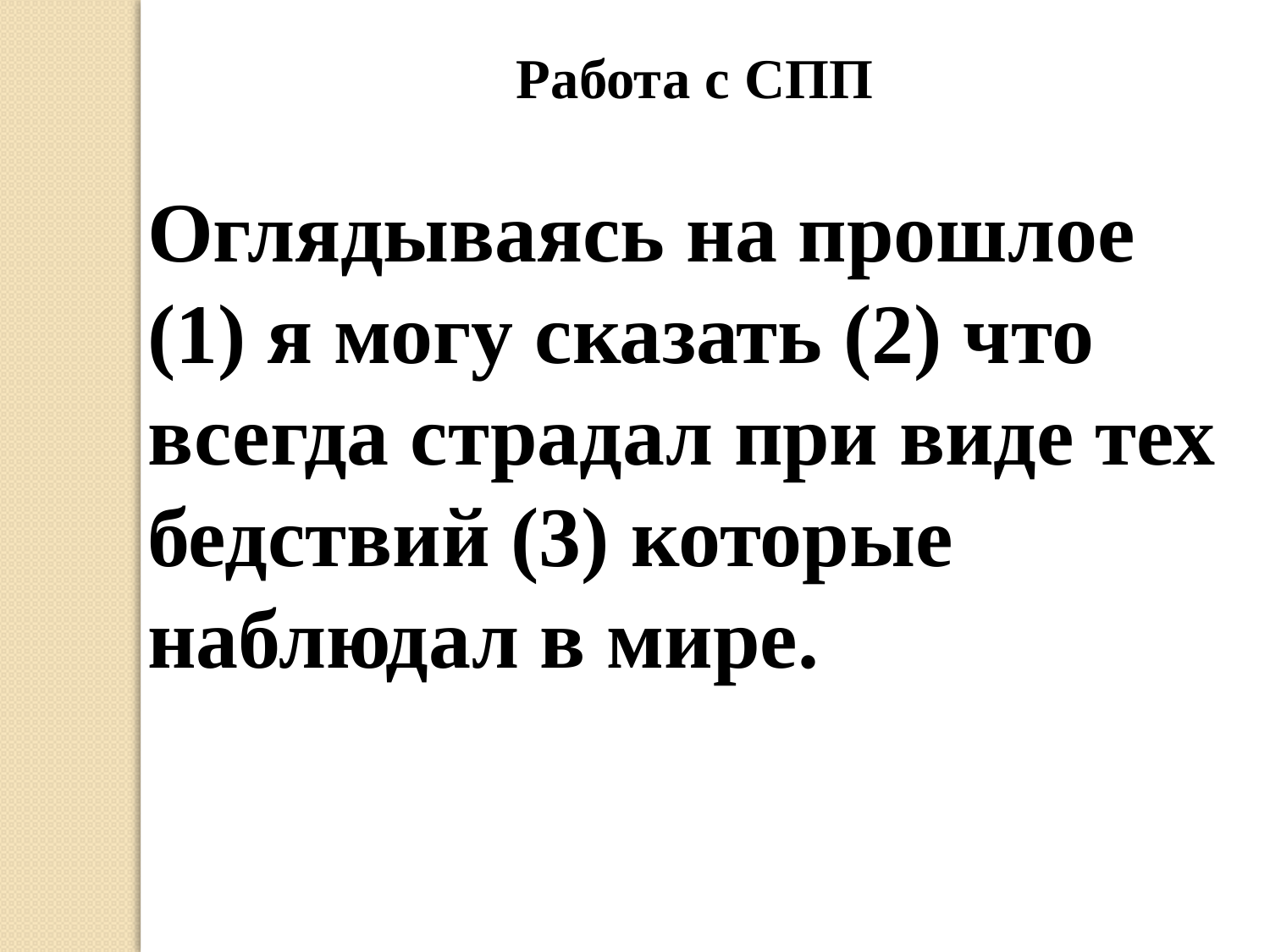

Работа с СПП

Оглядываясь на прошлое (1) я могу сказать (2) что всегда страдал при виде тех бедствий (3) которые наблюдал в мире.